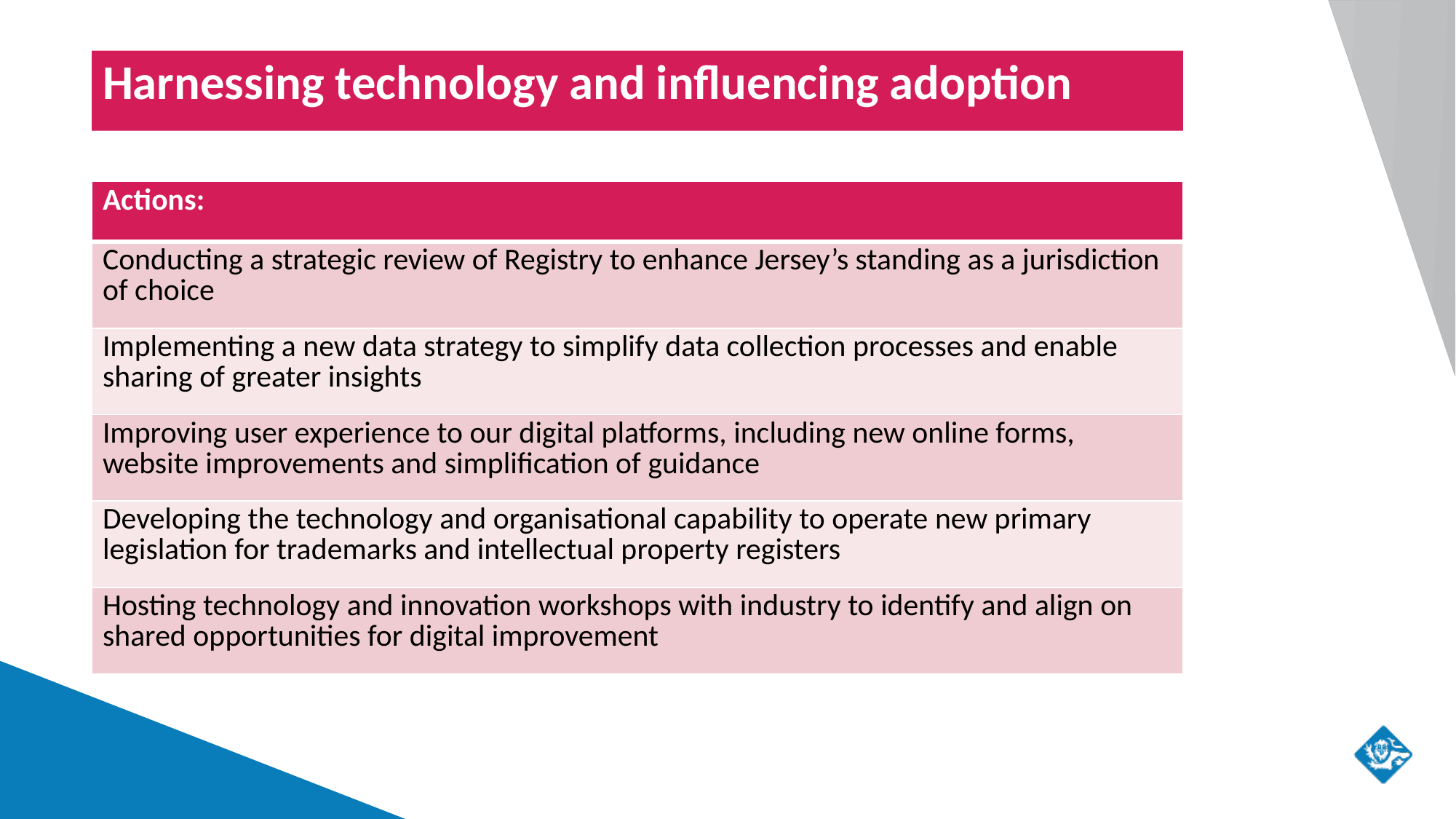

Harnessing technology and influencing adoption

#
| Actions: |
| --- |
| Conducting a strategic review of Registry to enhance Jersey’s standing as a jurisdiction of choice |
| Implementing a new data strategy to simplify data collection processes and enable sharing of greater insights |
| Improving user experience to our digital platforms, including new online forms, website improvements and simplification of guidance |
| Developing the technology and organisational capability to operate new primary legislation for trademarks and intellectual property registers |
| Hosting technology and innovation workshops with industry to identify and align on shared opportunities for digital improvement |